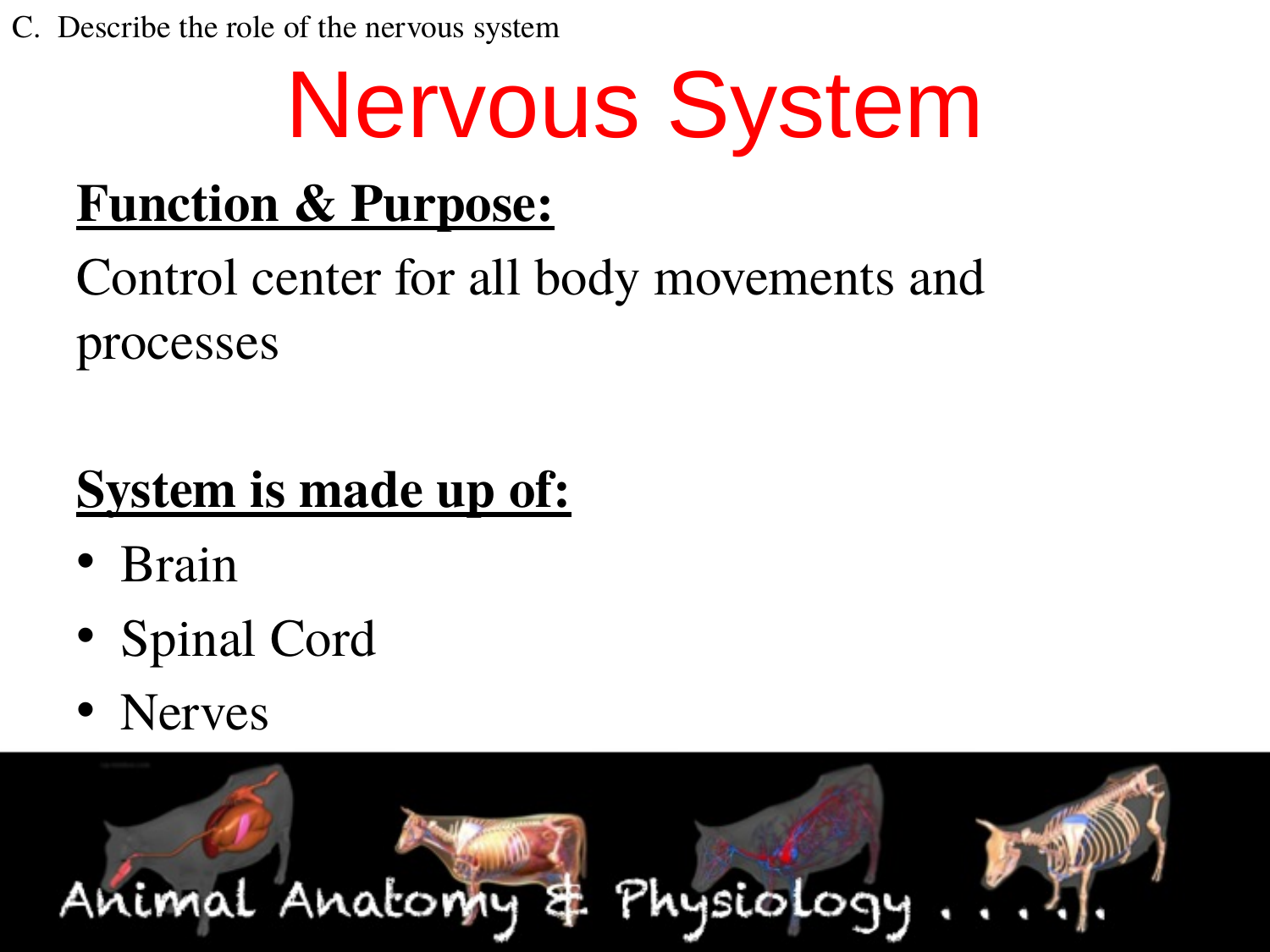

C.  Describe the role of the nervous system
# Nervous System
Function & Purpose:
Control center for all body movements and processes

System is made up of:
Brain
Spinal Cord
Nerves